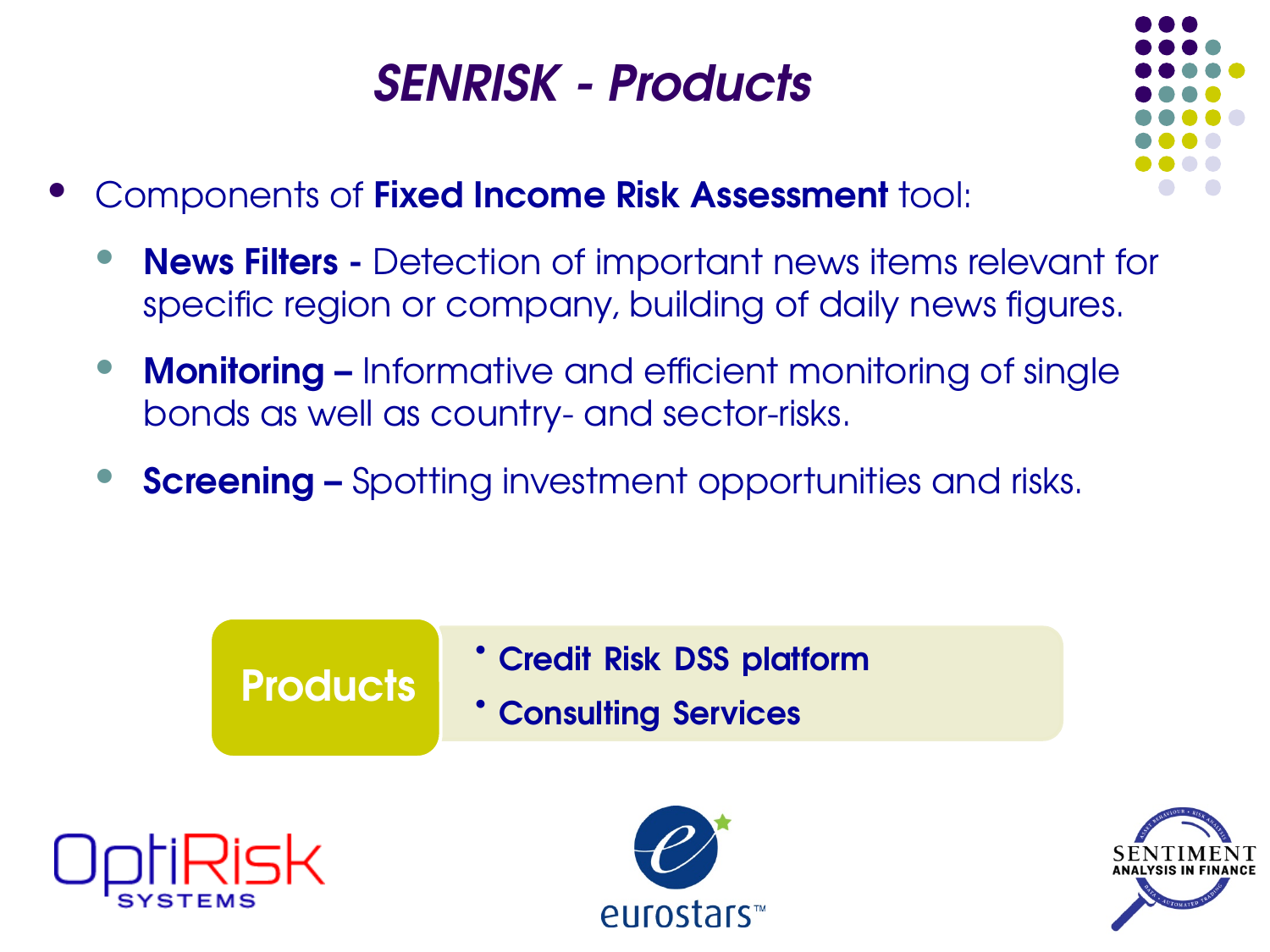

# SENRISK - Products
Components of Fixed Income Risk Assessment tool:
News Filters - Detection of important news items relevant for specific region or company, building of daily news figures.
Monitoring – Informative and efficient monitoring of single bonds as well as country- and sector-risks.
Screening – Spotting investment opportunities and risks.
Credit Risk DSS platform
Consulting Services
Products